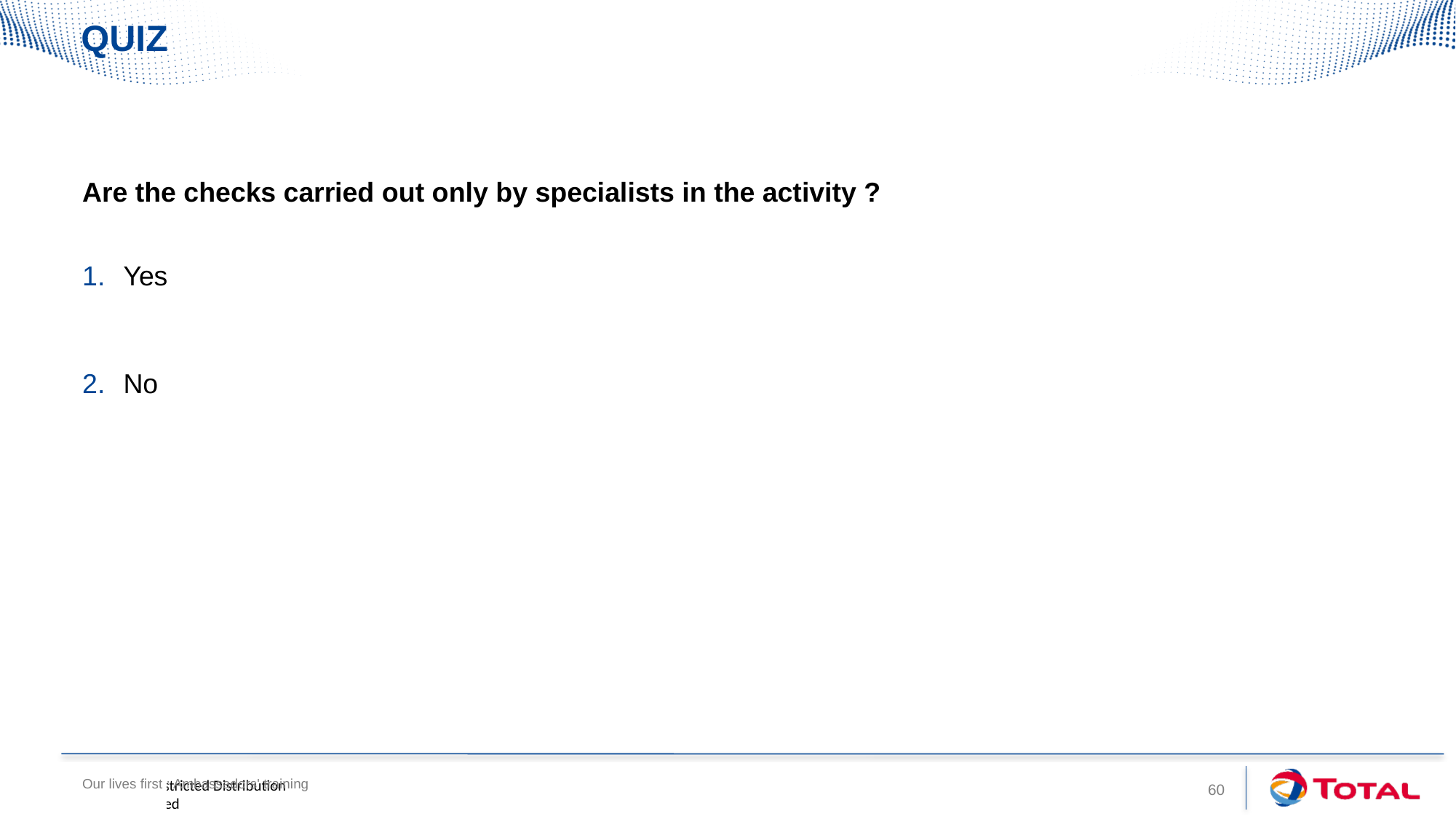

# QUIZ
Are the checks carried out only by specialists in the activity ?

Yes
No

Our lives first : Ambassadors' training